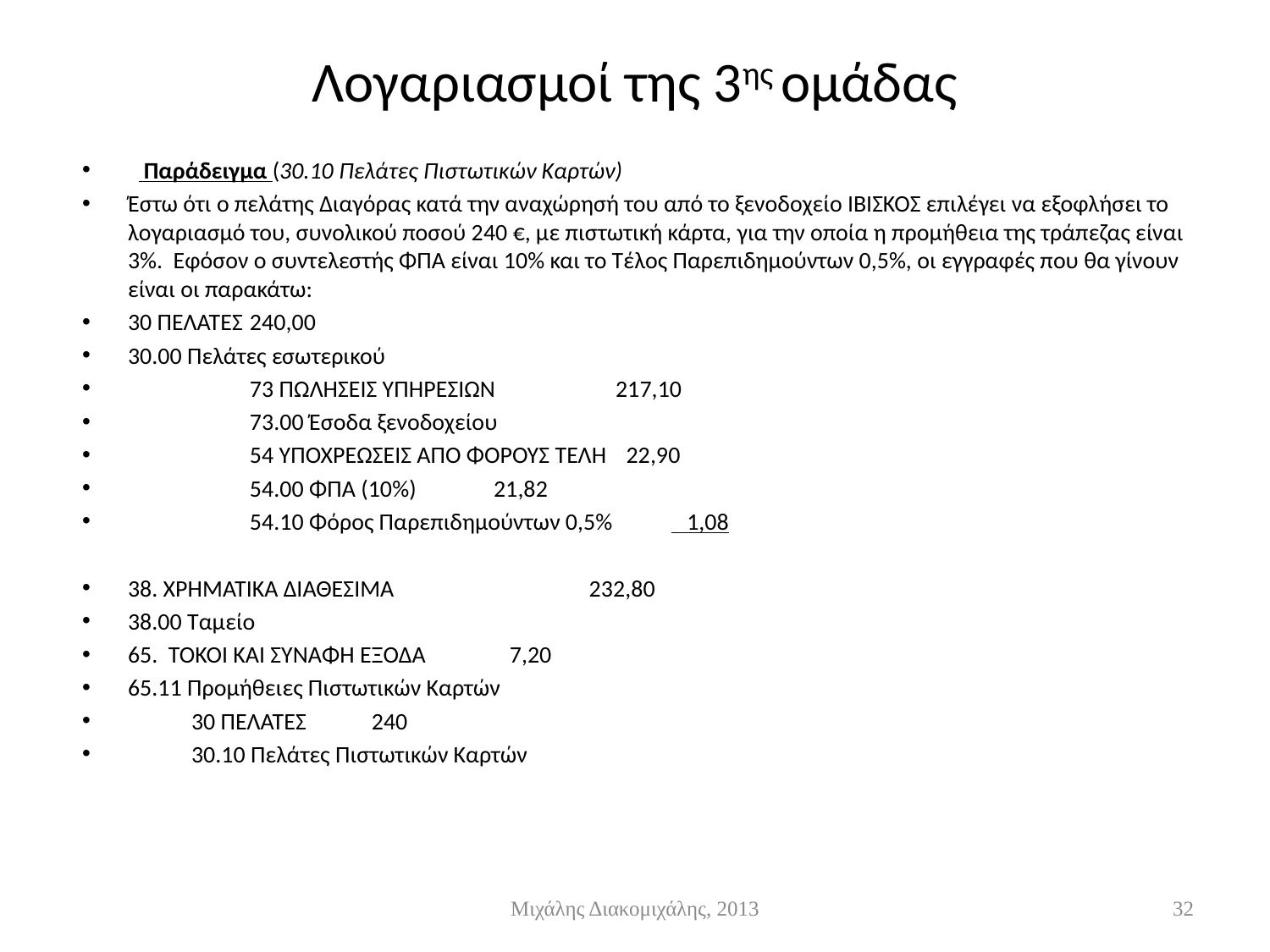

# Λογαριασμοί της 3ης ομάδας
   Παράδειγμα (30.10 Πελάτες Πιστωτικών Καρτών)
Έστω ότι ο πελάτης Διαγόρας κατά την αναχώρησή του από το ξενοδοχείο ΙΒΙΣΚΟΣ επιλέγει να εξοφλήσει το λογαριασμό του, συνολικού ποσού 240 €, με πιστωτική κάρτα, για την οποία η προμήθεια της τράπεζας είναι 3%.  Εφόσον ο συντελεστής ΦΠΑ είναι 10% και το Τέλος Παρεπιδημούντων 0,5%, οι εγγραφές που θα γίνουν είναι οι παρακάτω:
30 ΠΕΛΑΤΕΣ					240,00
30.00 Πελάτες εσωτερικού
     	73 ΠΩΛΗΣΕΙΣ ΥΠΗΡΕΣΙΩΝ					217,10
     	73.00 Έσοδα ξενοδοχείου
     	54 ΥΠΟΧΡΕΩΣΕΙΣ ΑΠΟ ΦΟΡΟΥΣ ΤΕΛΗ				  22,90
     	54.00 ΦΠΑ (10%) 			21,82
     	54.10 Φόρος Παρεπιδημούντων 0,5%              1,08

38. ΧΡΗΜΑΤΙΚΑ ΔΙΑΘΕΣΙΜΑ			                  232,80
38.00 Ταμείο
65.  ΤΟΚΟΙ ΚΑΙ ΣΥΝΑΦΗ ΕΞΟΔΑ			   7,20
65.11 Προμήθειες Πιστωτικών Καρτών
            30 ΠΕΛΑΤΕΣ						240
            30.10 Πελάτες Πιστωτικών Καρτών
Μιχάλης Διακομιχάλης, 2013
32